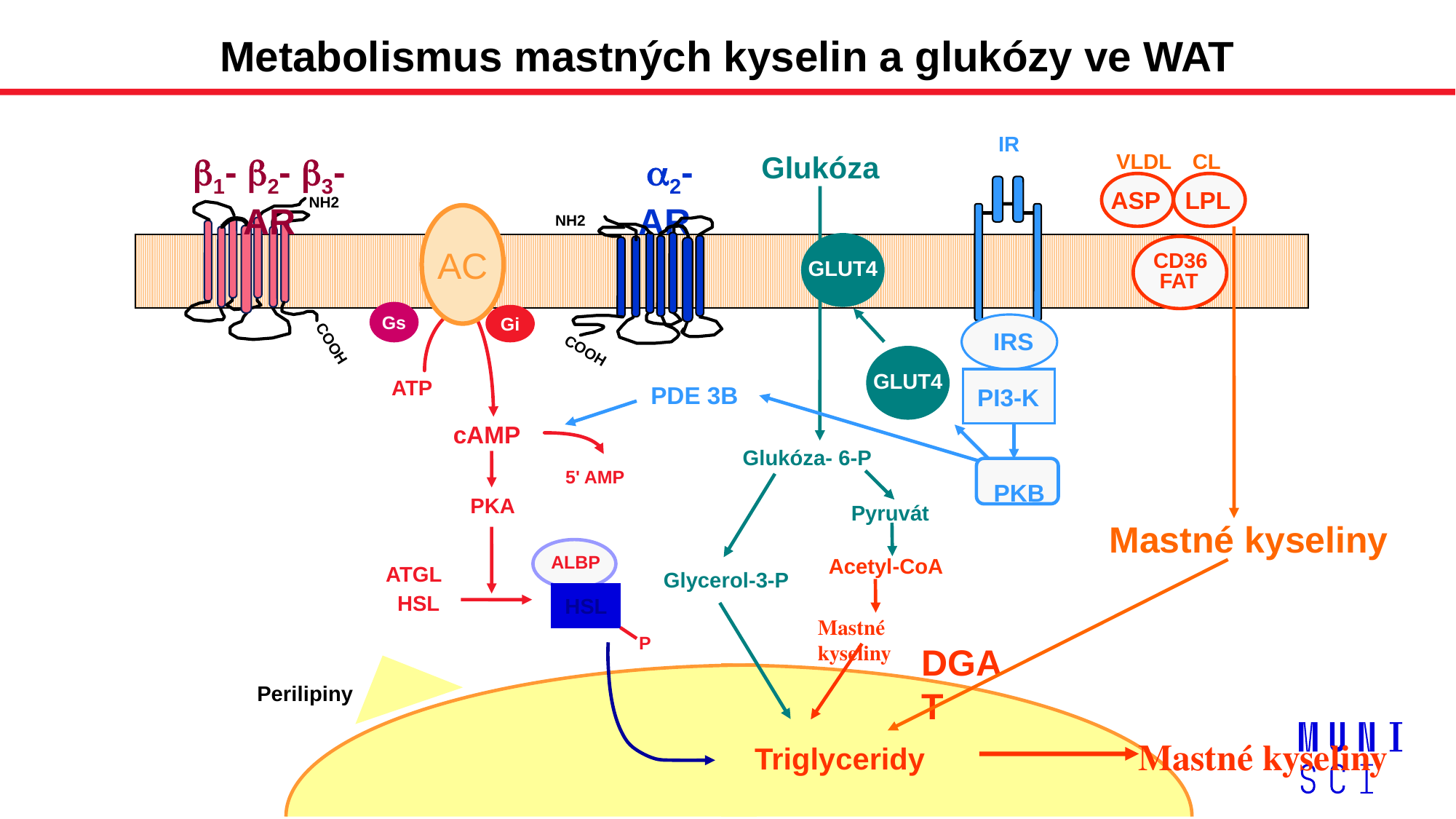

Metabolismus mastných kyselin a glukózy ve WAT

IR

IRS

PDE 3B
PI3-K

PKB
Glukóza

GLUT4

Glukóza- 6-P

Acetyl-CoA
Glycerol-3-P

Mastné kyseliny

GLUT4
Pyruvát
VLDL

LPL
ASP

CD36
 FAT

Mastné kyseliny
DGAT
CL
β1- β2- β3- AR
 α2-AR
NH2

AC
NH2

COOH

Gs

Gi

COOH

ATP
cAMP

5' AMP
PKA

ALBP
ATGL
HSL
HSL

P

Perilipiny
Mastné kyseliny
Triglyceridy